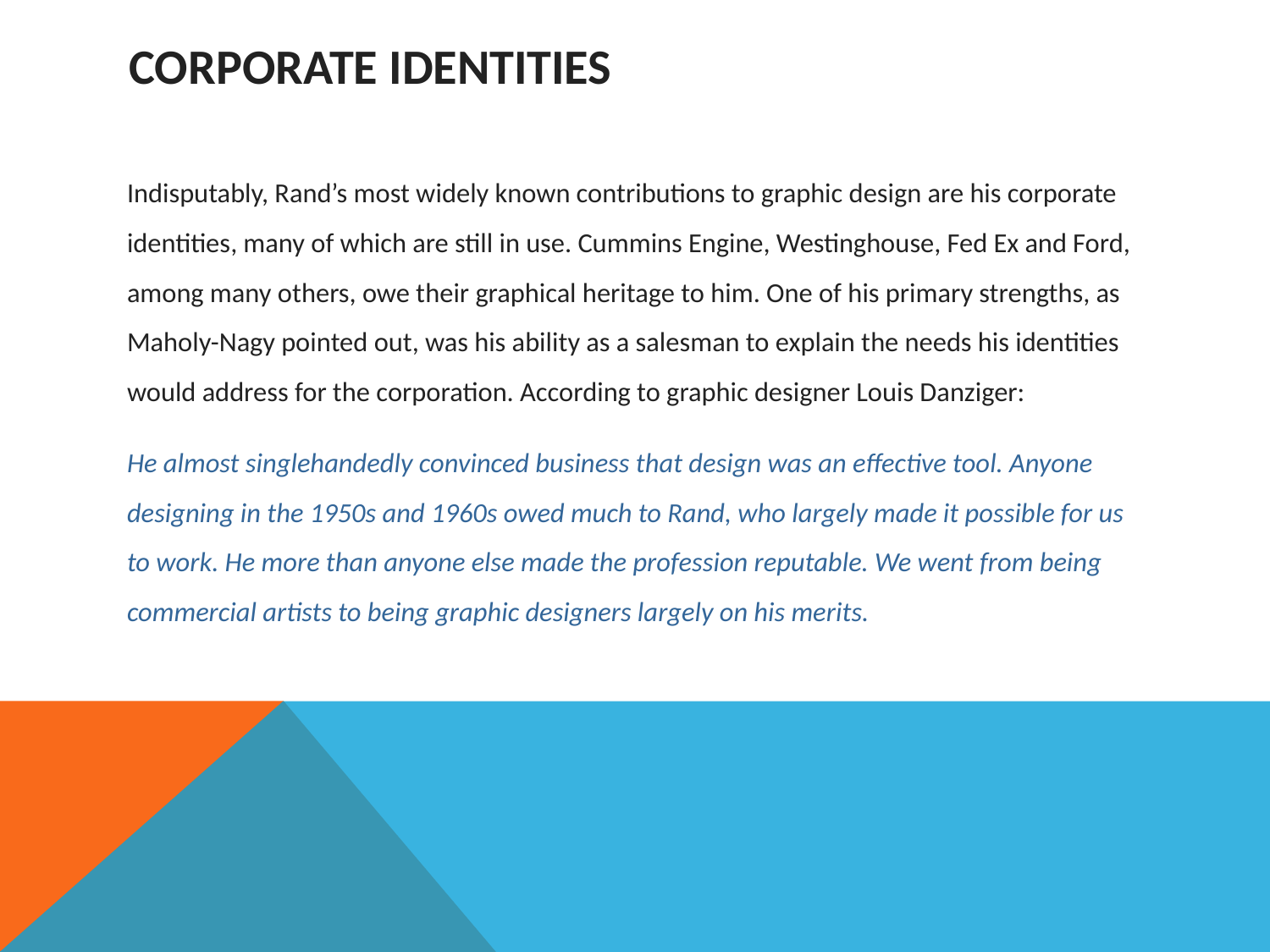

# Corporate identities
Indisputably, Rand’s most widely known contributions to graphic design are his corporate identities, many of which are still in use. Cummins Engine, Westinghouse, Fed Ex and Ford, among many others, owe their graphical heritage to him. One of his primary strengths, as Maholy-Nagy pointed out, was his ability as a salesman to explain the needs his identities would address for the corporation. According to graphic designer Louis Danziger:
He almost singlehandedly convinced business that design was an effective tool. Anyone designing in the 1950s and 1960s owed much to Rand, who largely made it possible for us to work. He more than anyone else made the profession reputable. We went from being commercial artists to being graphic designers largely on his merits.